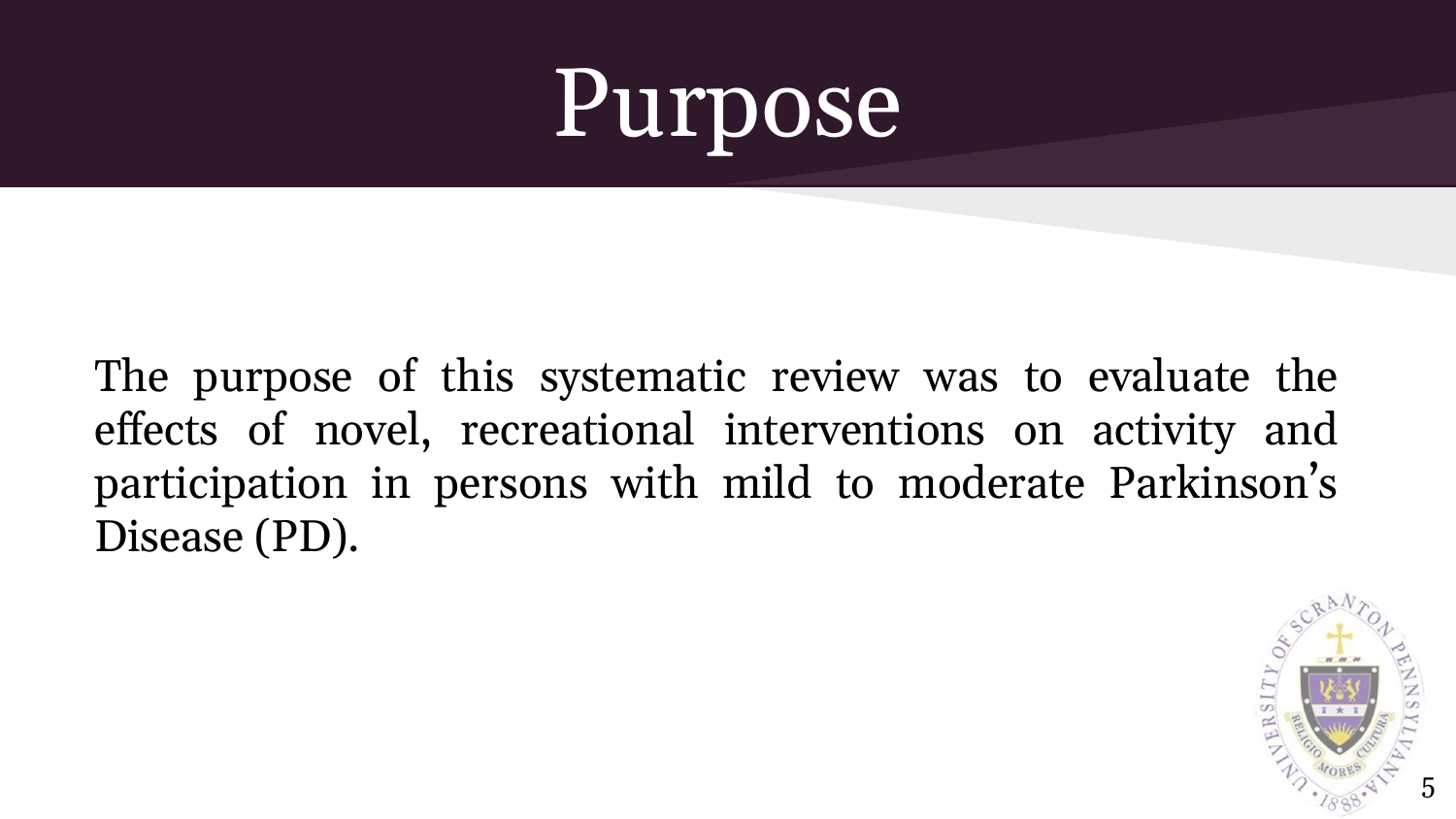

# Purpose

The purpose of this systematic review was to evaluate the effects of novel, recreational interventions on activity and participation in persons with mild to moderate Parkinson’s Disease (PD).

5